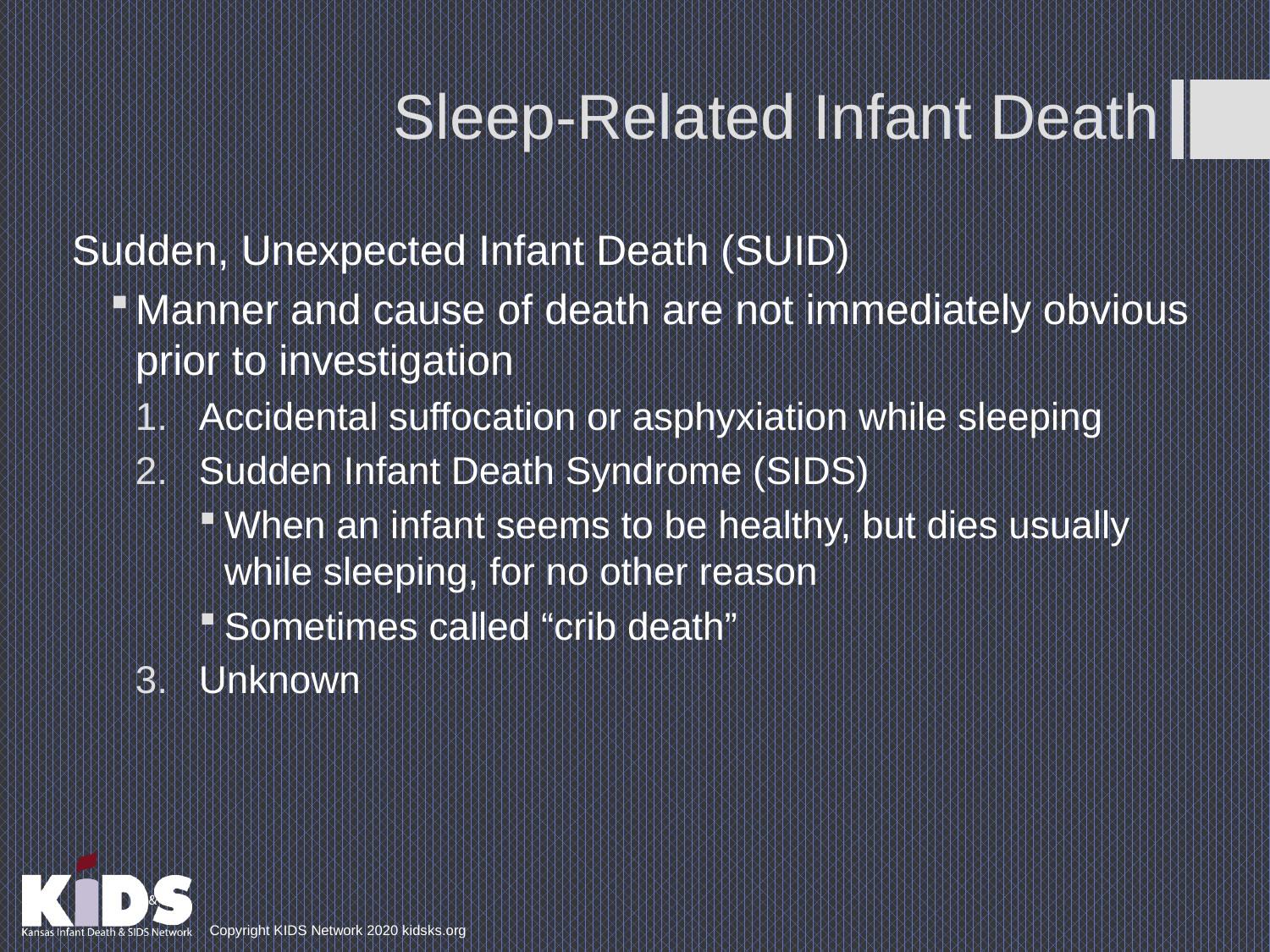

# Sleep-Related Infant Death
Sudden, Unexpected Infant Death (SUID)
Manner and cause of death are not immediately obvious prior to investigation
Accidental suffocation or asphyxiation while sleeping
Sudden Infant Death Syndrome (SIDS)
When an infant seems to be healthy, but dies usually while sleeping, for no other reason
Sometimes called “crib death”
Unknown

Copyright KIDS Network 2020 kidsks.org